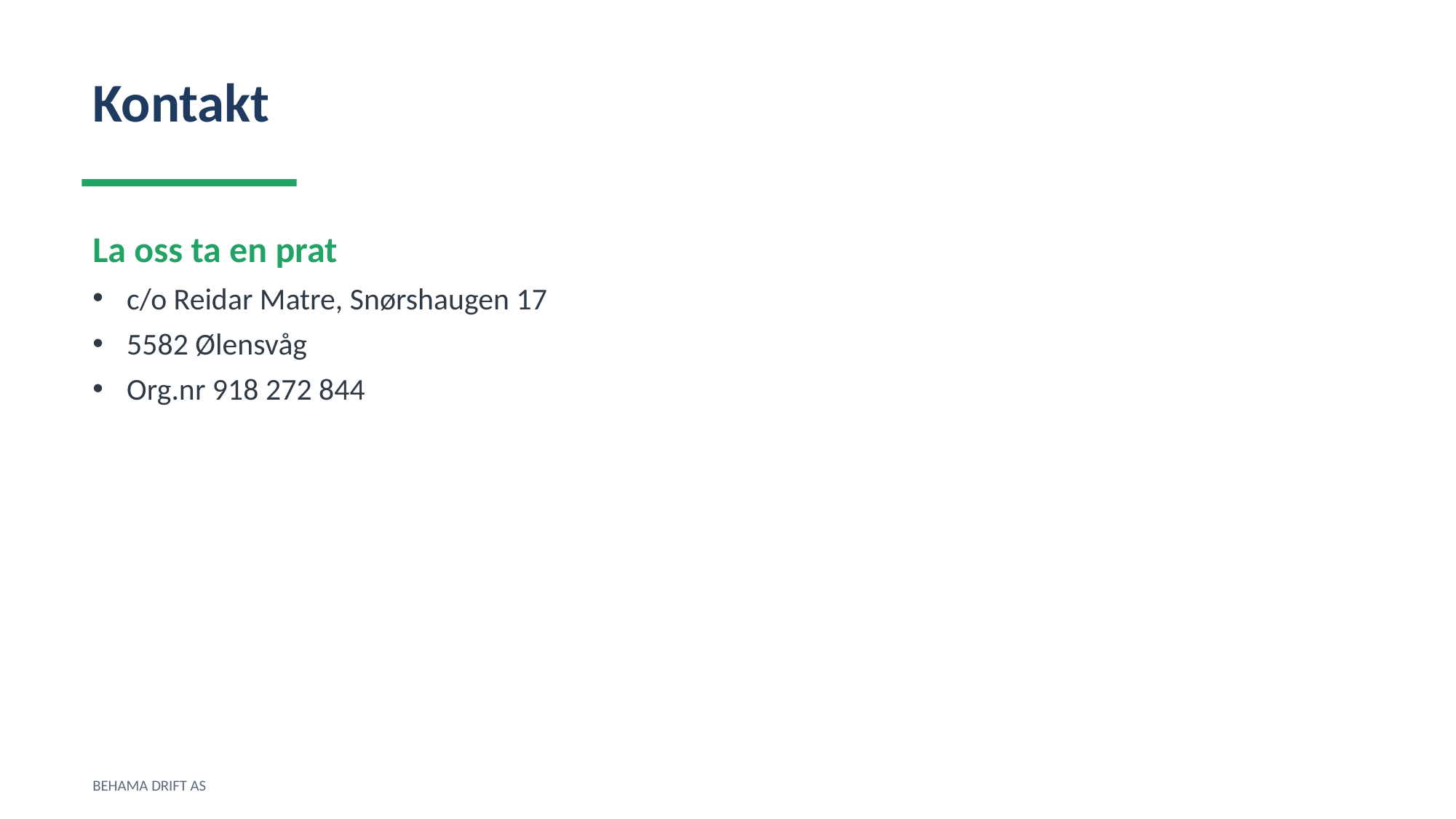

Kontakt

La oss ta en prat
c/o Reidar Matre, Snørshaugen 17
5582 Ølensvåg
Org.nr 918 272 844
BEHAMA DRIFT AS